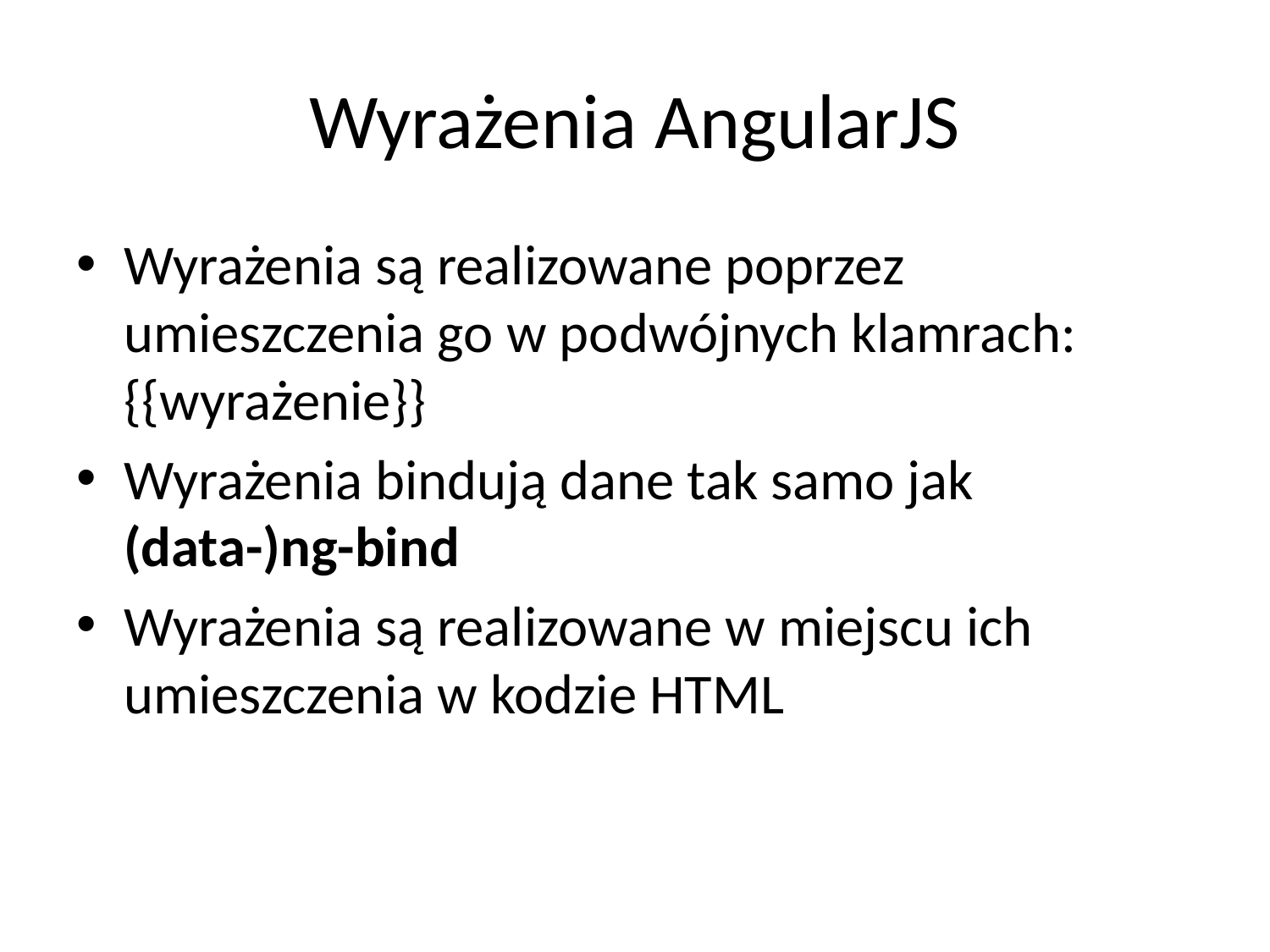

# Wyrażenia AngularJS
Wyrażenia są realizowane poprzez umieszczenia go w podwójnych klamrach: {{wyrażenie}}
Wyrażenia bindują dane tak samo jak
(data-)ng-bind
Wyrażenia są realizowane w miejscu ich umieszczenia w kodzie HTML